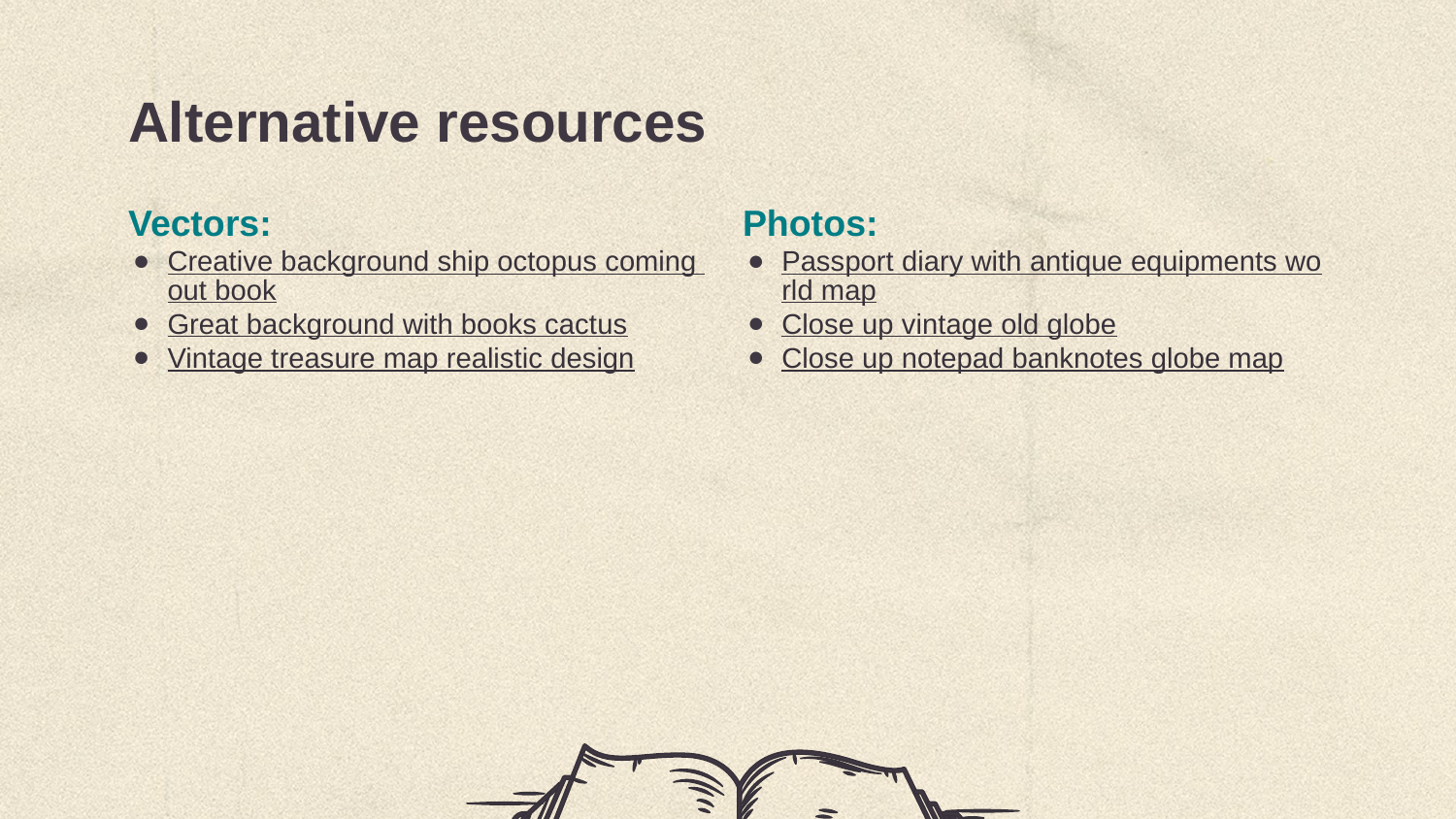

# Alternative resources
Vectors:
Creative background ship octopus coming out book
Great background with books cactus
Vintage treasure map realistic design
Photos:
Passport diary with antique equipments world map
Close up vintage old globe
Close up notepad banknotes globe map